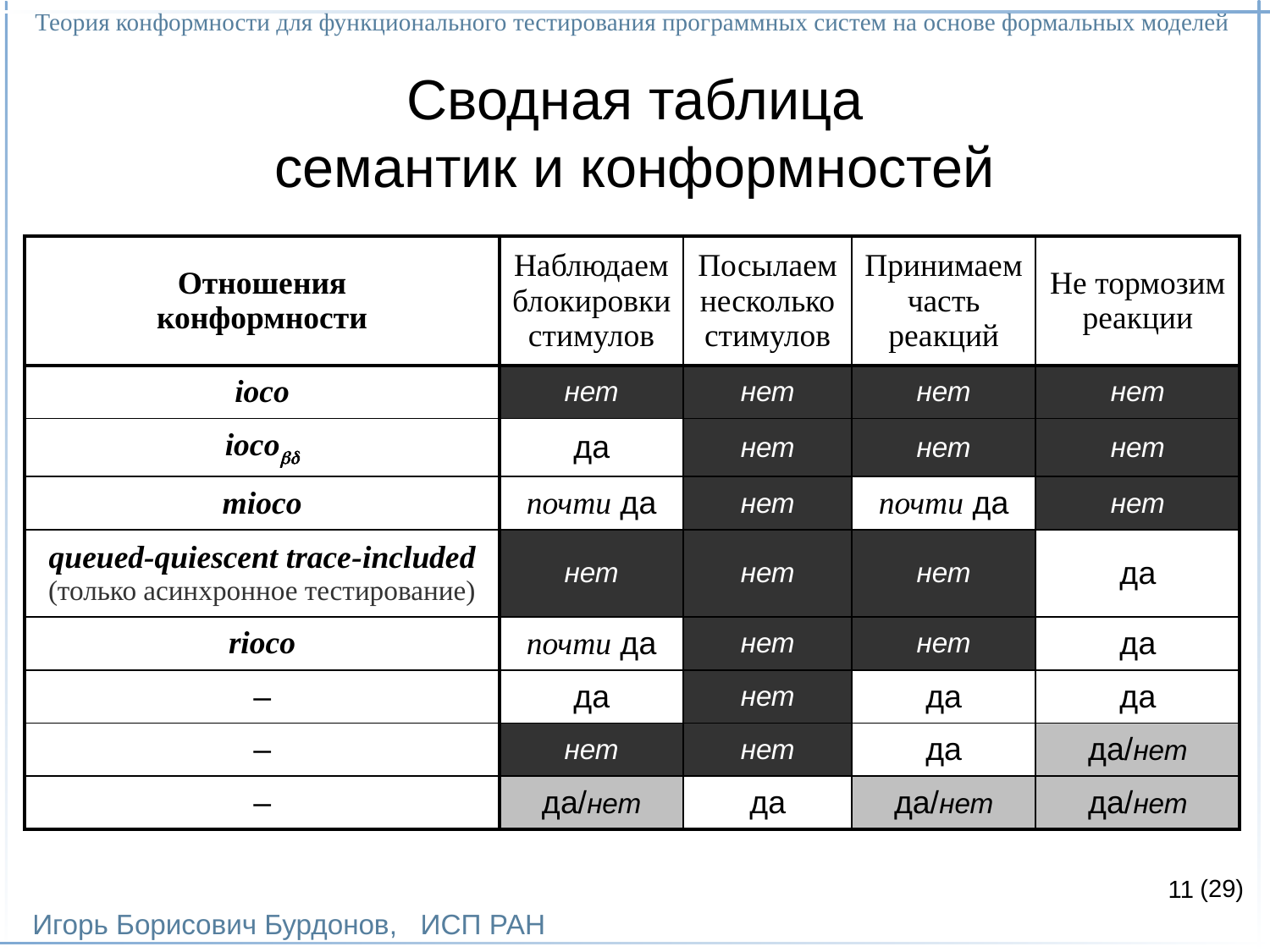

Теория конформности для функционального тестирования программных систем на основе формальных моделей

Игорь Борисович Бурдонов,   ИСП РАН

(29)

# Сводная таблица семантик и конформностей
| Отношения конформности | Наблюдаем блокировки стимулов | Посылаем несколько стимулов | Принимаем часть реакций | Не тормозим реакции |
| --- | --- | --- | --- | --- |
| ioco | нет | нет | нет | нет |
| iocoβδ | да | нет | нет | нет |
| mioco | почти да | нет | почти да | нет |
| queued-quiescent trace-included (только асинхронное тестирование) | нет | нет | нет | да |
| rioco | почти да | нет | нет | да |
| – | да | нет | да | да |
| – | нет | нет | да | да/нет |
| – | да/нет | да | да/нет | да/нет |
11